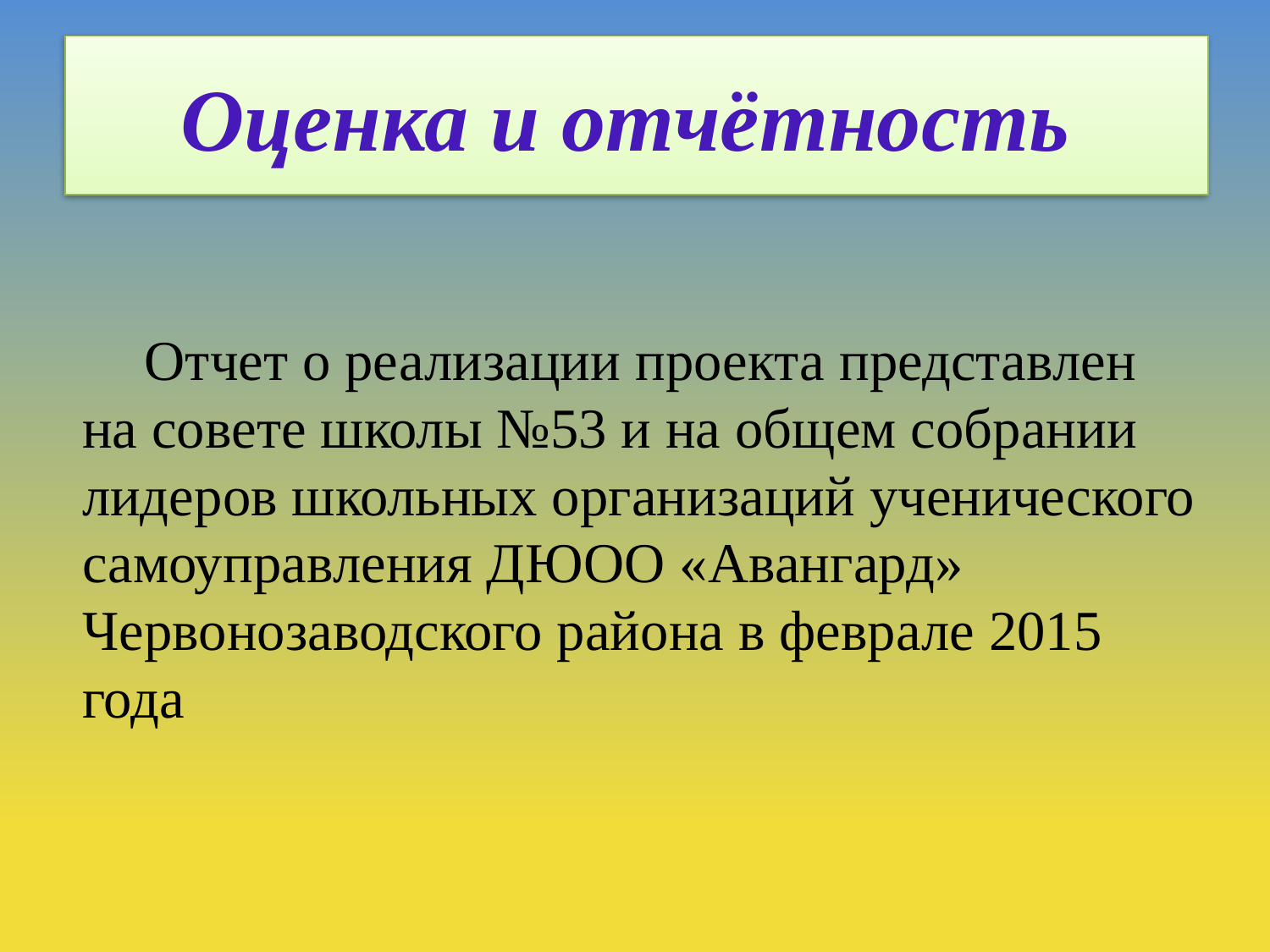

# Оценка и отчётность
Отчет о реализации проекта представлен на совете школы №53 и на общем собрании лидеров школьных организаций ученического самоуправления ДЮОО «Авангард» Червонозаводского района в феврале 2015 года